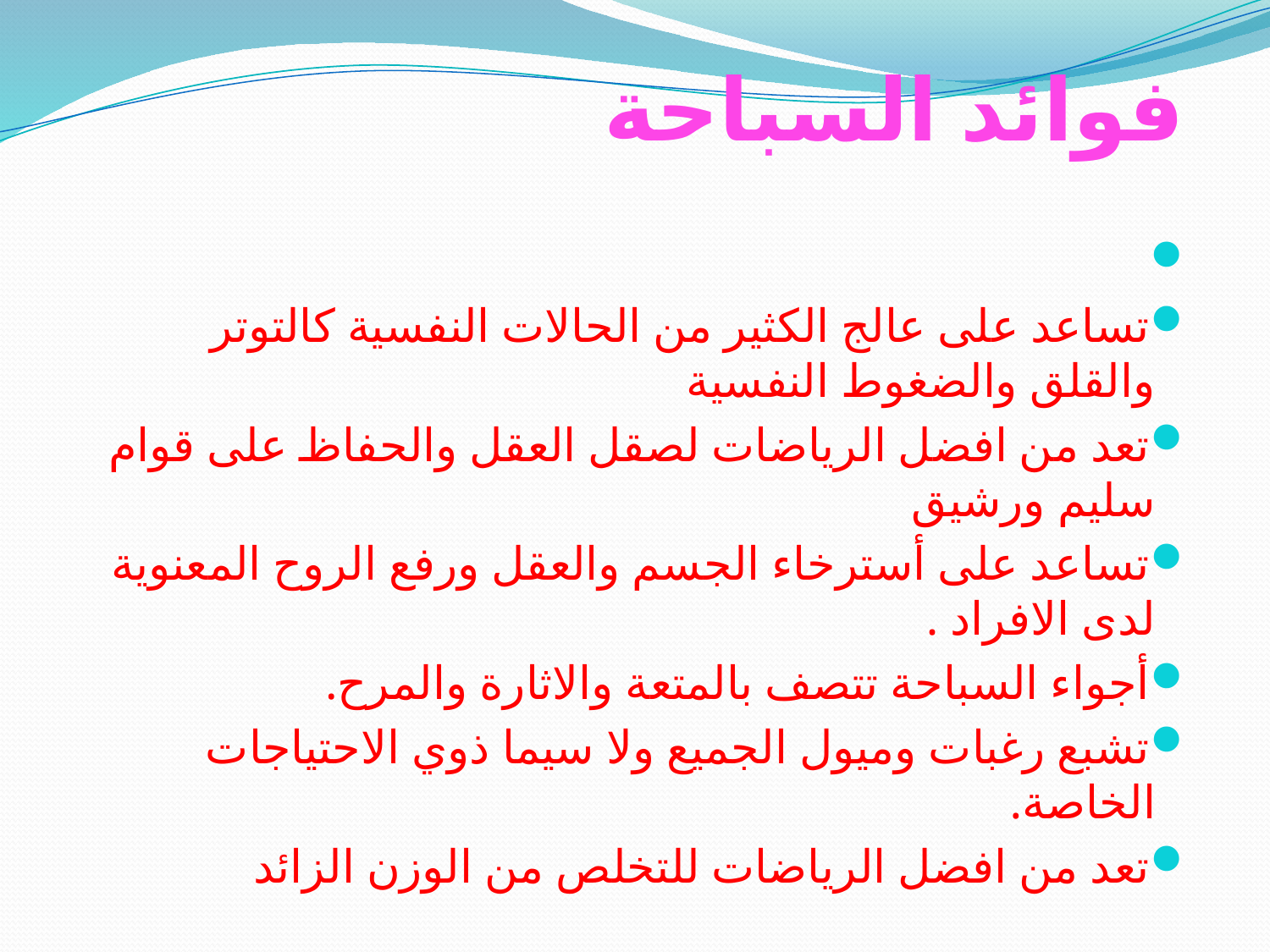

# فوائد السباحة

تساعد على عالج الكثير من الحالات النفسية كالتوتر والقلق والضغوط النفسية
تعد من افضل الرياضات لصقل العقل والحفاظ على قوام سليم ورشيق
تساعد على أسترخاء الجسم والعقل ورفع الروح المعنوية لدى الافراد .
أجواء السباحة تتصف بالمتعة والاثارة والمرح.
تشبع رغبات وميول الجميع ولا سيما ذوي الاحتياجات الخاصة.
تعد من افضل الرياضات للتخلص من الوزن الزائد